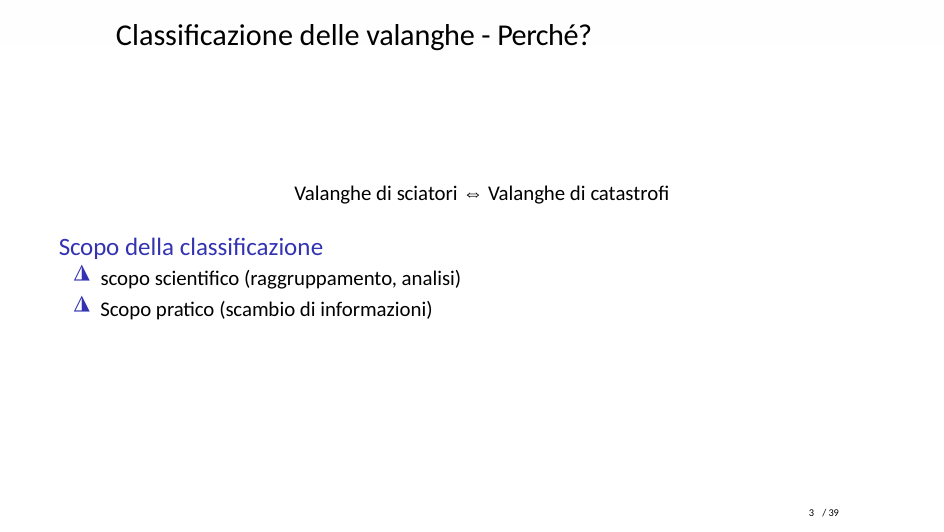

Classificazione delle valanghe - Perché?
Valanghe di sciatori ⇔ Valanghe di catastrofi
Scopo della classificazione
scopo scientifico (raggruppamento, analisi)
◮
Scopo pratico (scambio di informazioni)
◮
3
/ 39